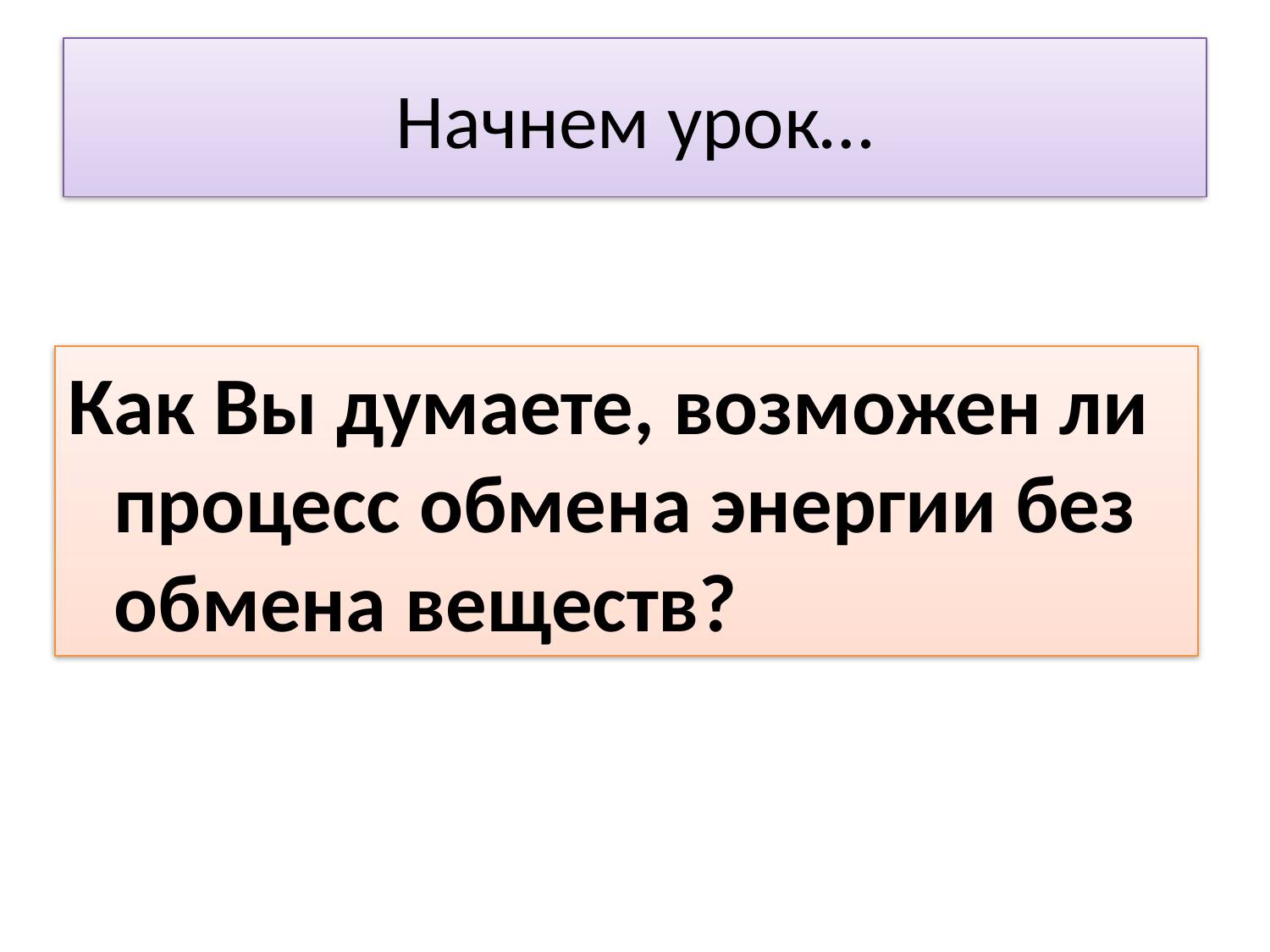

# Начнем урок…
Как Вы думаете, возможен ли процесс обмена энергии без обмена веществ?